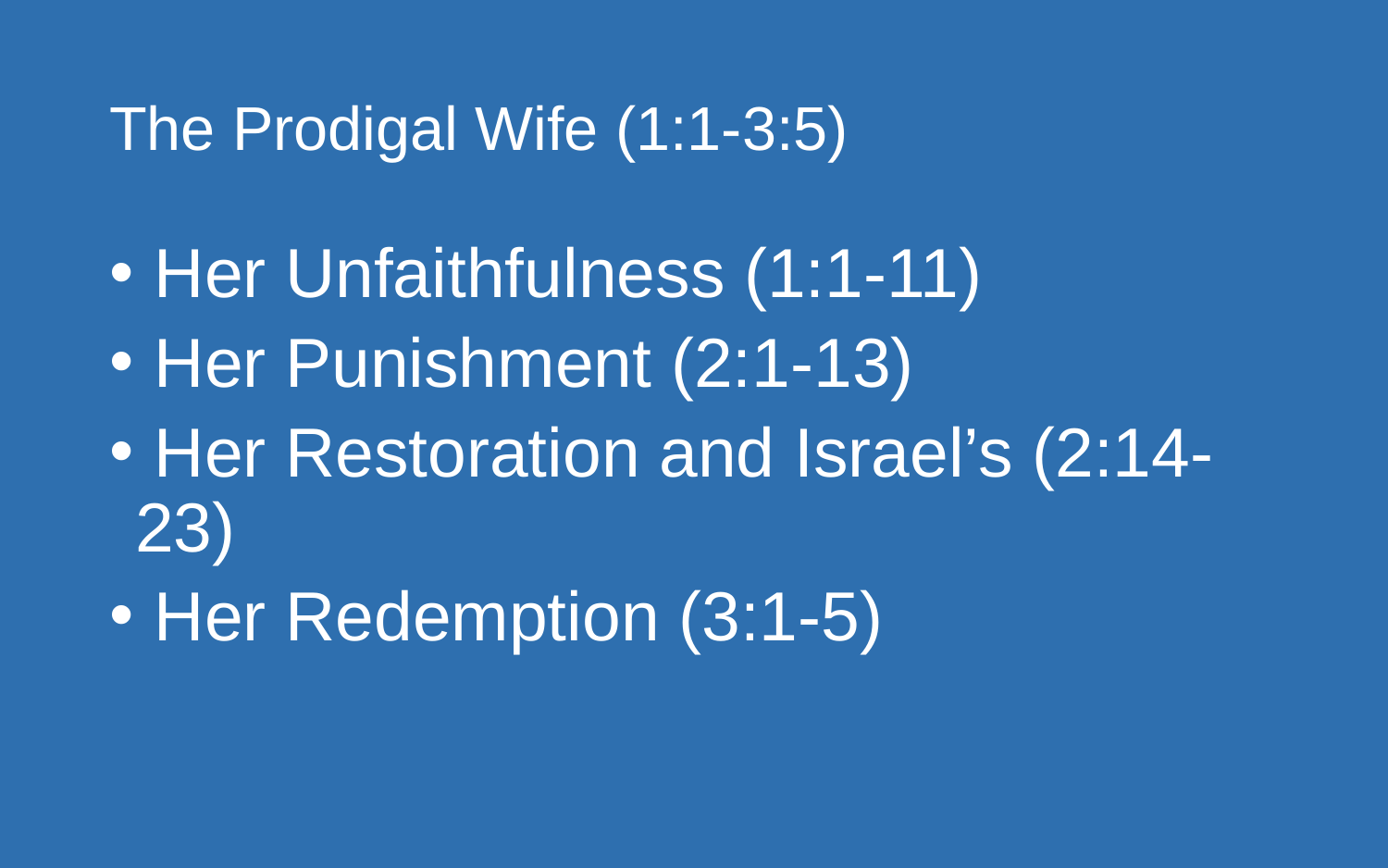

# The Prodigal Wife (1:1-3:5)
 Her Unfaithfulness (1:1-11)
 Her Punishment (2:1-13)
 Her Restoration and Israel’s (2:14-23)
 Her Redemption (3:1-5)